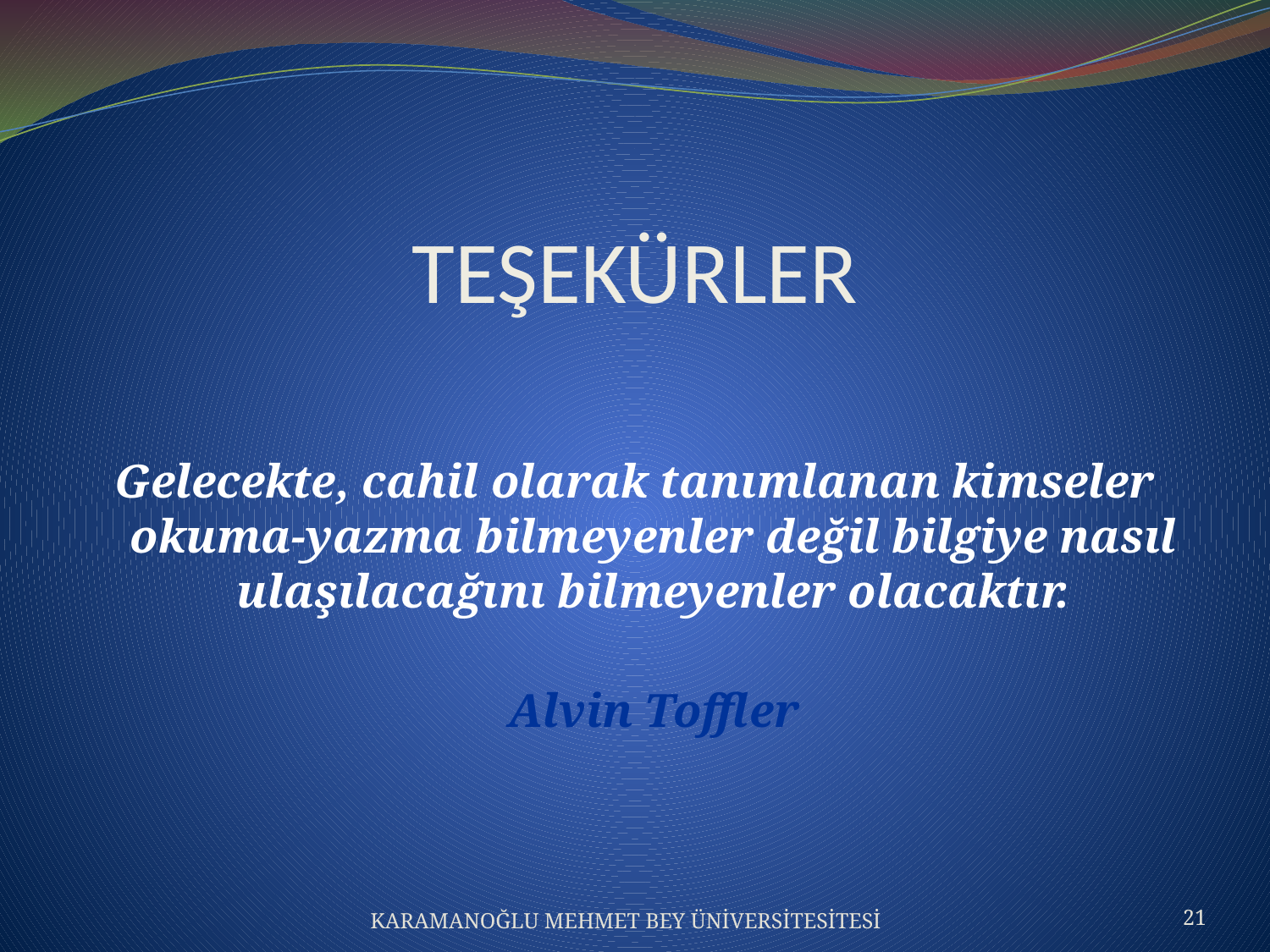

# TEŞEKÜRLER
Gelecekte, cahil olarak tanımlanan kimseler okuma-yazma bilmeyenler değil bilgiye nasıl ulaşılacağını bilmeyenler olacaktır.
									Alvin Toffler

KARAMANOĞLU MEHMET BEY ÜNİVERSİTESİTESİ
21